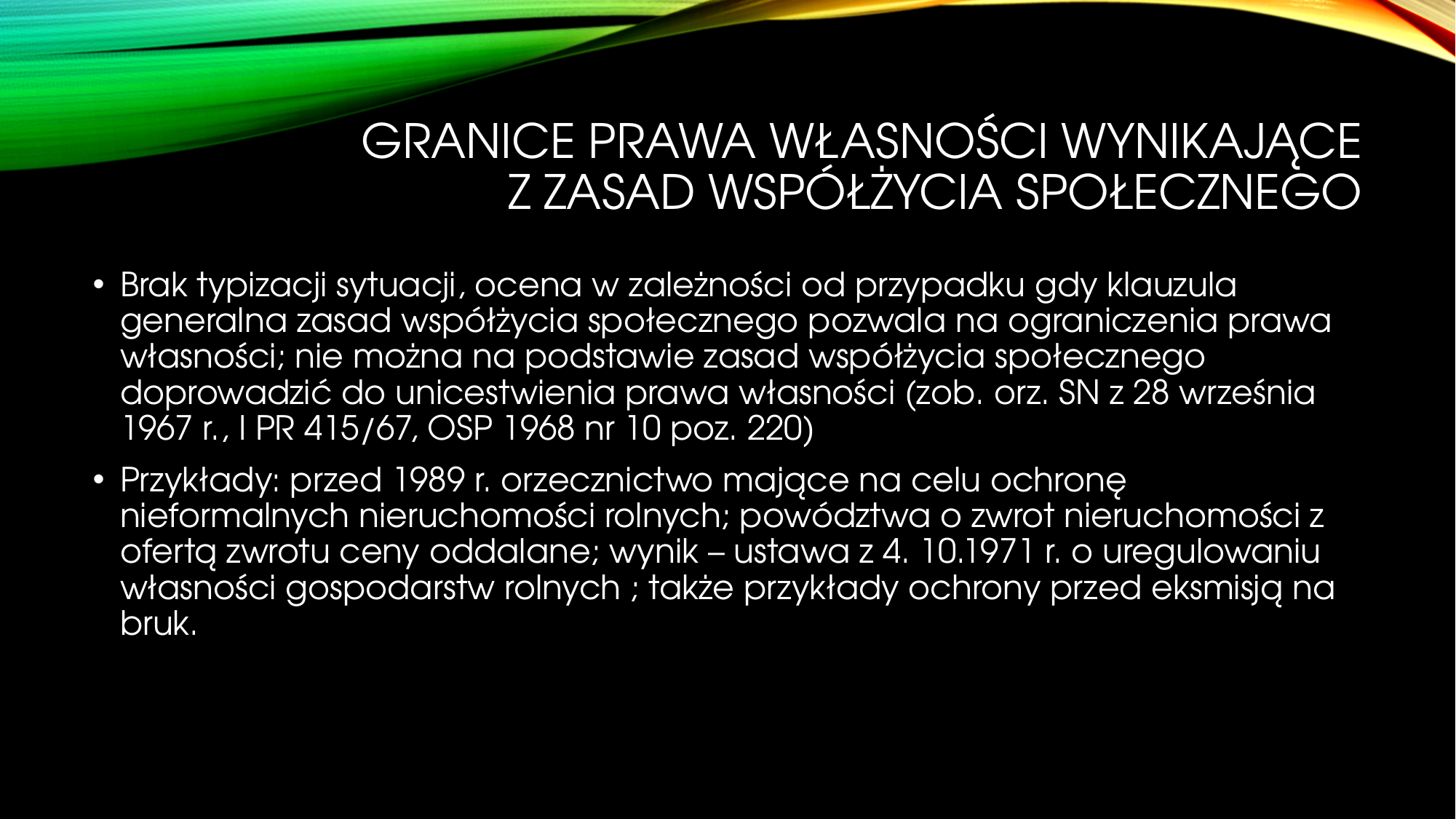

# Granice prawa własności wynikające z zasad współżycia społecznego
Brak typizacji sytuacji, ocena w zależności od przypadku gdy klauzula generalna zasad współżycia społecznego pozwala na ograniczenia prawa własności; nie można na podstawie zasad współżycia społecznego doprowadzić do unicestwienia prawa własności (zob. orz. SN z 28 września 1967 r., I PR 415/67, OSP 1968 nr 10 poz. 220)
Przykłady: przed 1989 r. orzecznictwo mające na celu ochronę nieformalnych nieruchomości rolnych; powództwa o zwrot nieruchomości z ofertą zwrotu ceny oddalane; wynik – ustawa z 4. 10.1971 r. o uregulowaniu własności gospodarstw rolnych ; także przykłady ochrony przed eksmisją na bruk.